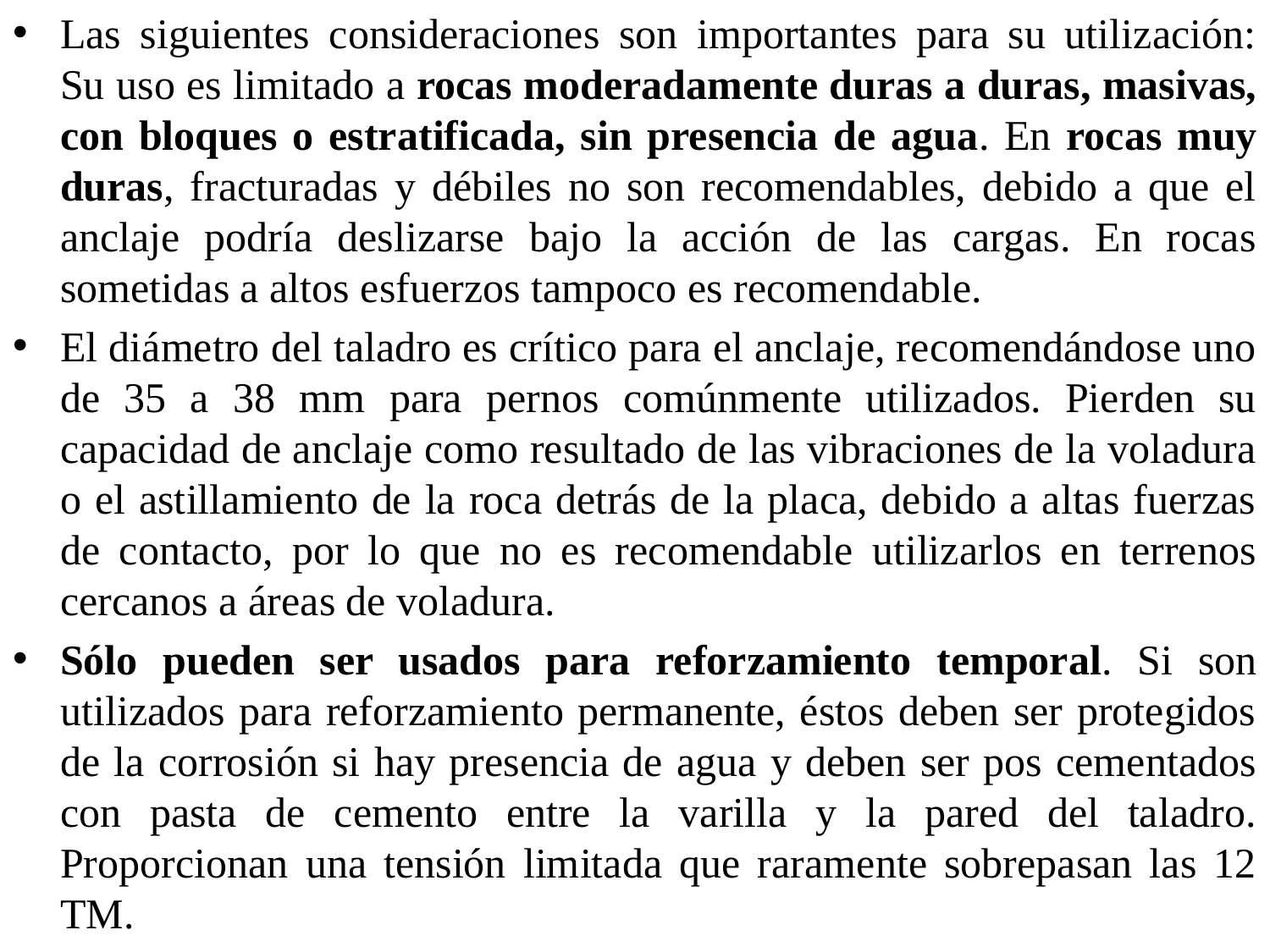

Las siguientes consideraciones son importantes para su utilización:
Su uso es limitado a rocas moderadamente duras a duras, masivas, con bloques o estratificada, sin presencia de agua. En rocas muy duras, fracturadas y débiles no son recomendables, debido a que el anclaje podría deslizarse bajo la acción de las cargas. En rocas sometidas a altos esfuerzos tampoco es recomendable.
El diámetro del taladro es crítico para el anclaje, recomendándose uno de 35 a 38 mm para pernos comúnmente utilizados. Pierden su capacidad de anclaje como resultado de las vibraciones de la voladura o el astillamiento de la roca detrás de la placa, debido a altas fuerzas de contacto, por lo que no es recomendable utilizarlos en terrenos cercanos a áreas de voladura.
Sólo pueden ser usados para reforzamiento temporal. Si son utilizados para reforzamiento permanente, éstos deben ser protegidos de la corrosión si hay presencia de agua y deben ser pos cementados con pasta de cemento entre la varilla y la pared del taladro. Proporcionan una tensión limitada que raramente sobrepasan las 12 TM.